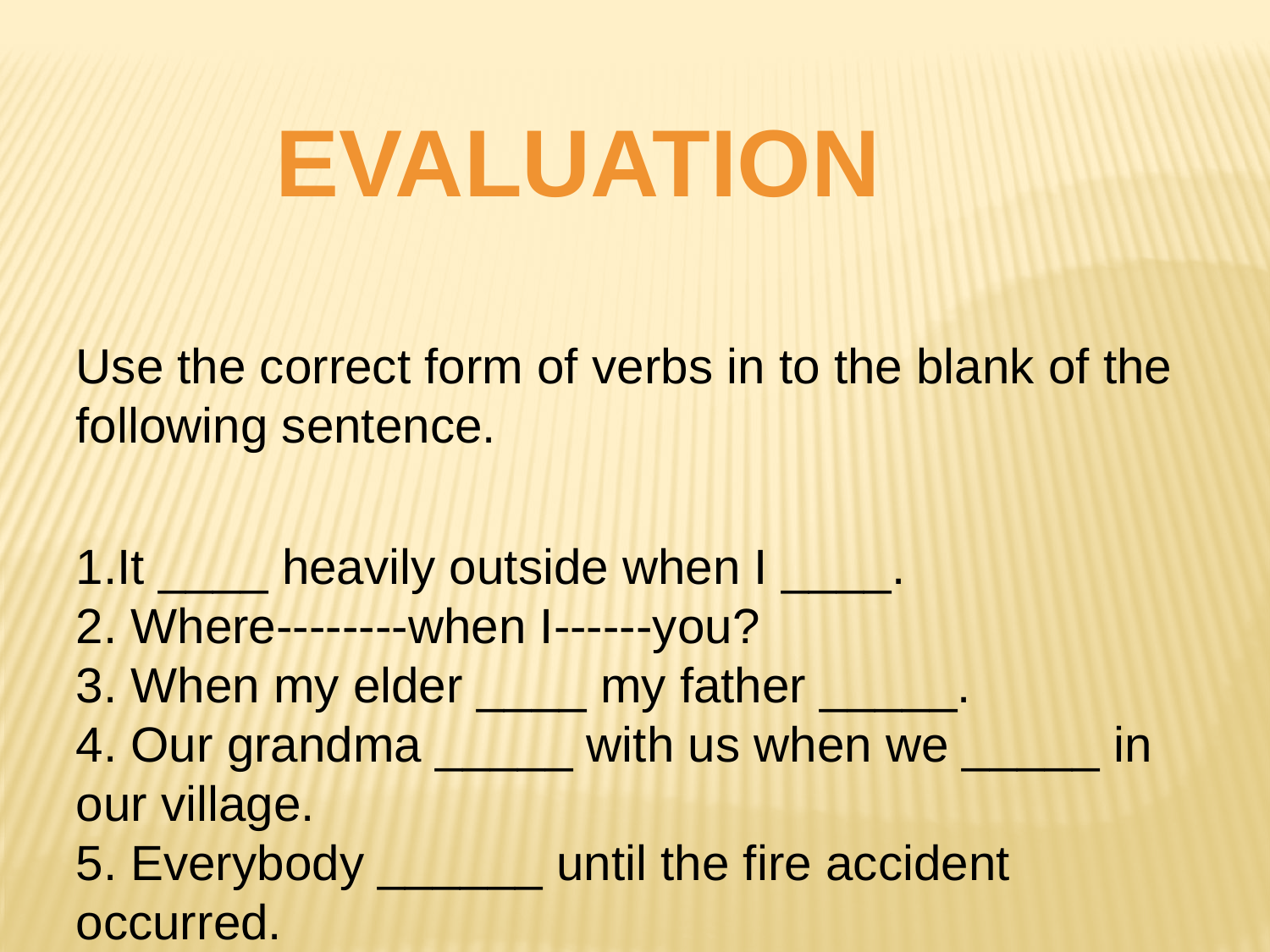

Evaluation
Use the correct form of verbs in to the blank of the following sentence.
1.It ____ heavily outside when I ____.
2. Where--------when I------you?
3. When my elder ____ my father _____.
4. Our grandma _____ with us when we _____ in our village.
5. Everybody ______ until the fire accident occurred.